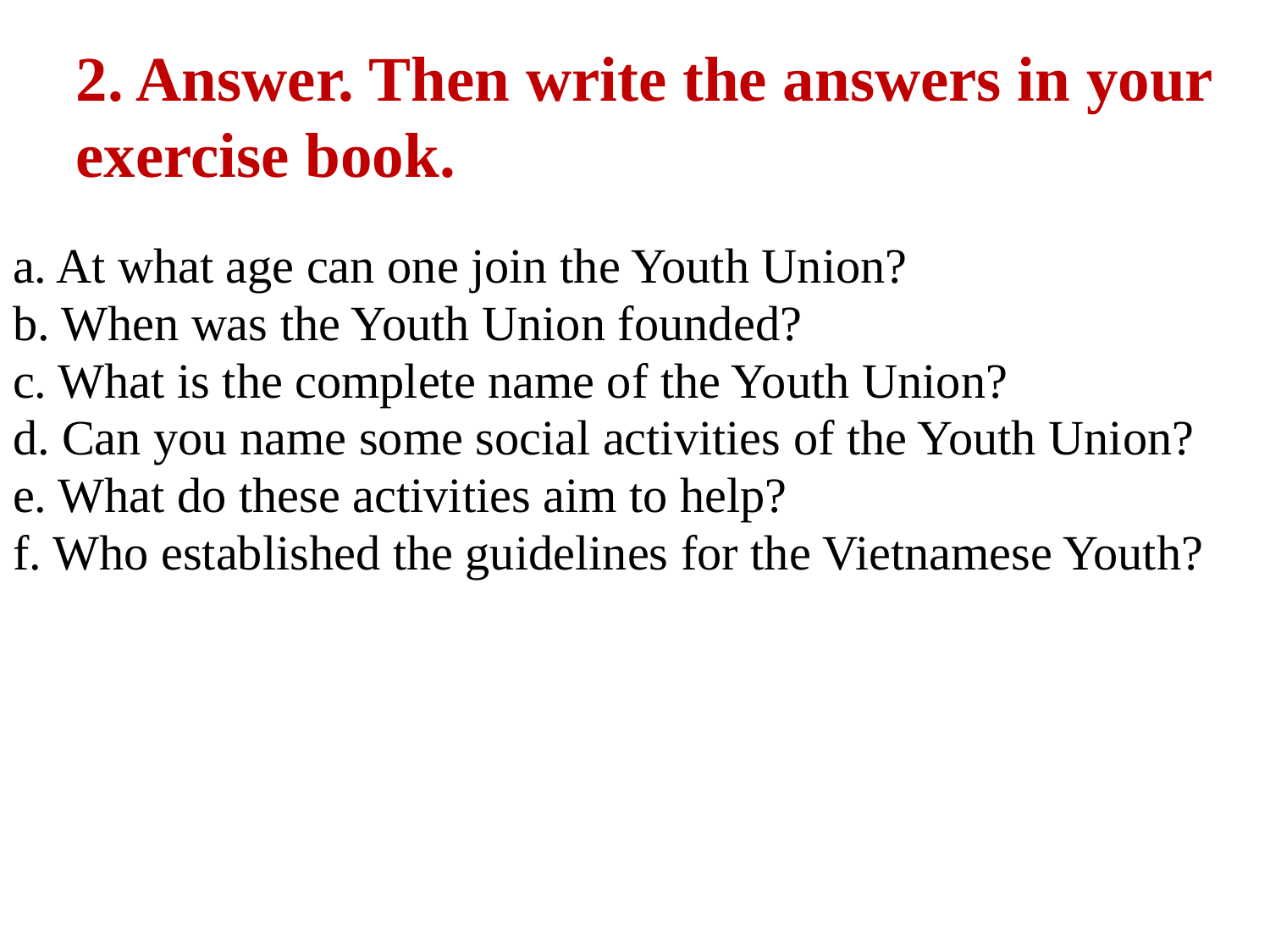

2. Answer. Then write the answers in your exercise book.
a. At what age can one join the Youth Union?
b. When was the Youth Union founded?
c. What is the complete name of the Youth Union?
d. Can you name some social activities of the Youth Union?
e. What do these activities aim to help?
f. Who established the guidelines for the Vietnamese Youth?